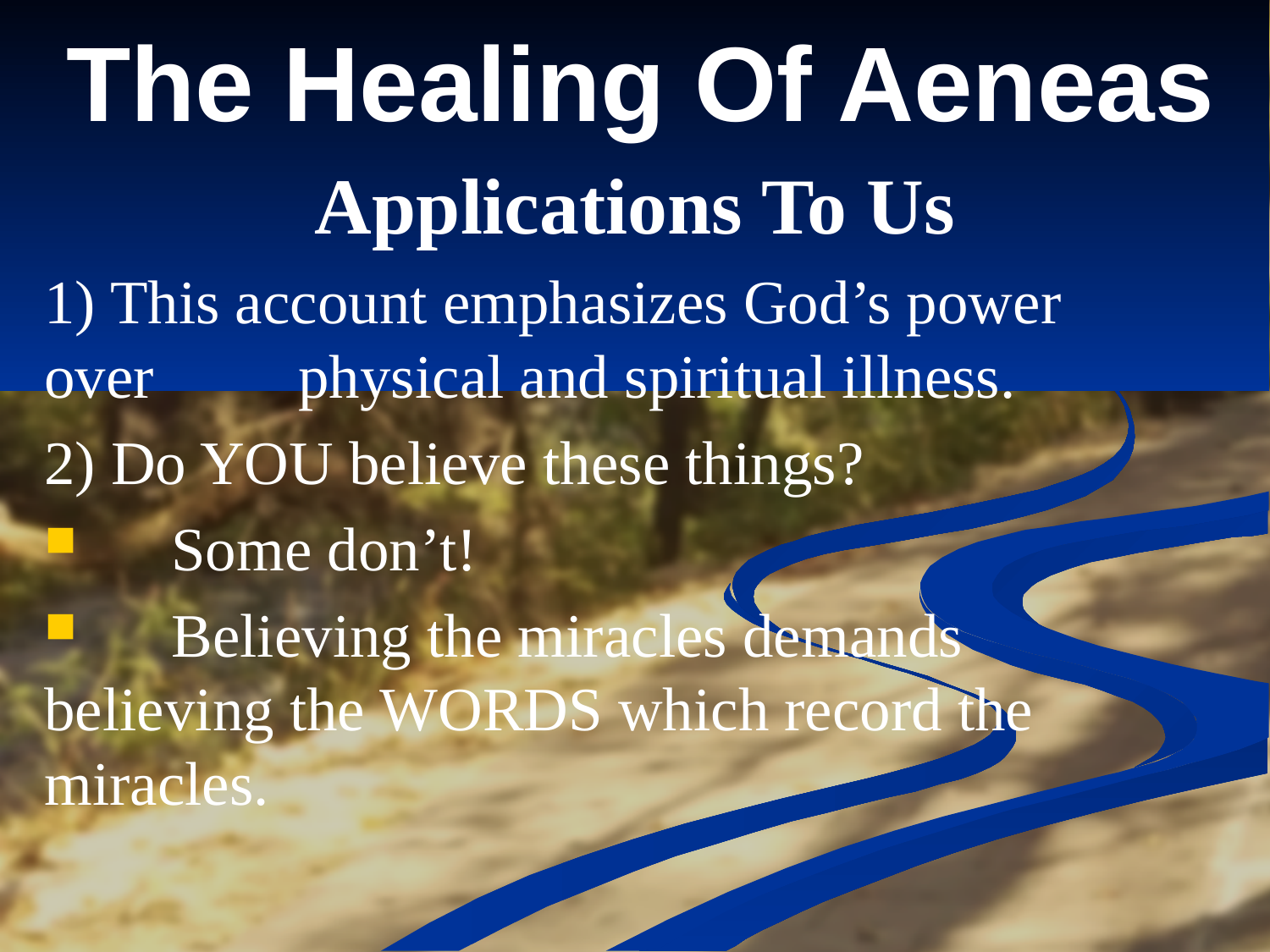

# The Healing Of Aeneas
Applications To Us
1) This account emphasizes God’s power	 over		physical and spiritual illness.
2) Do YOU believe these things?
	Some don’t!
	Believing the miracles demands	believing the WORDS which record the	miracles.